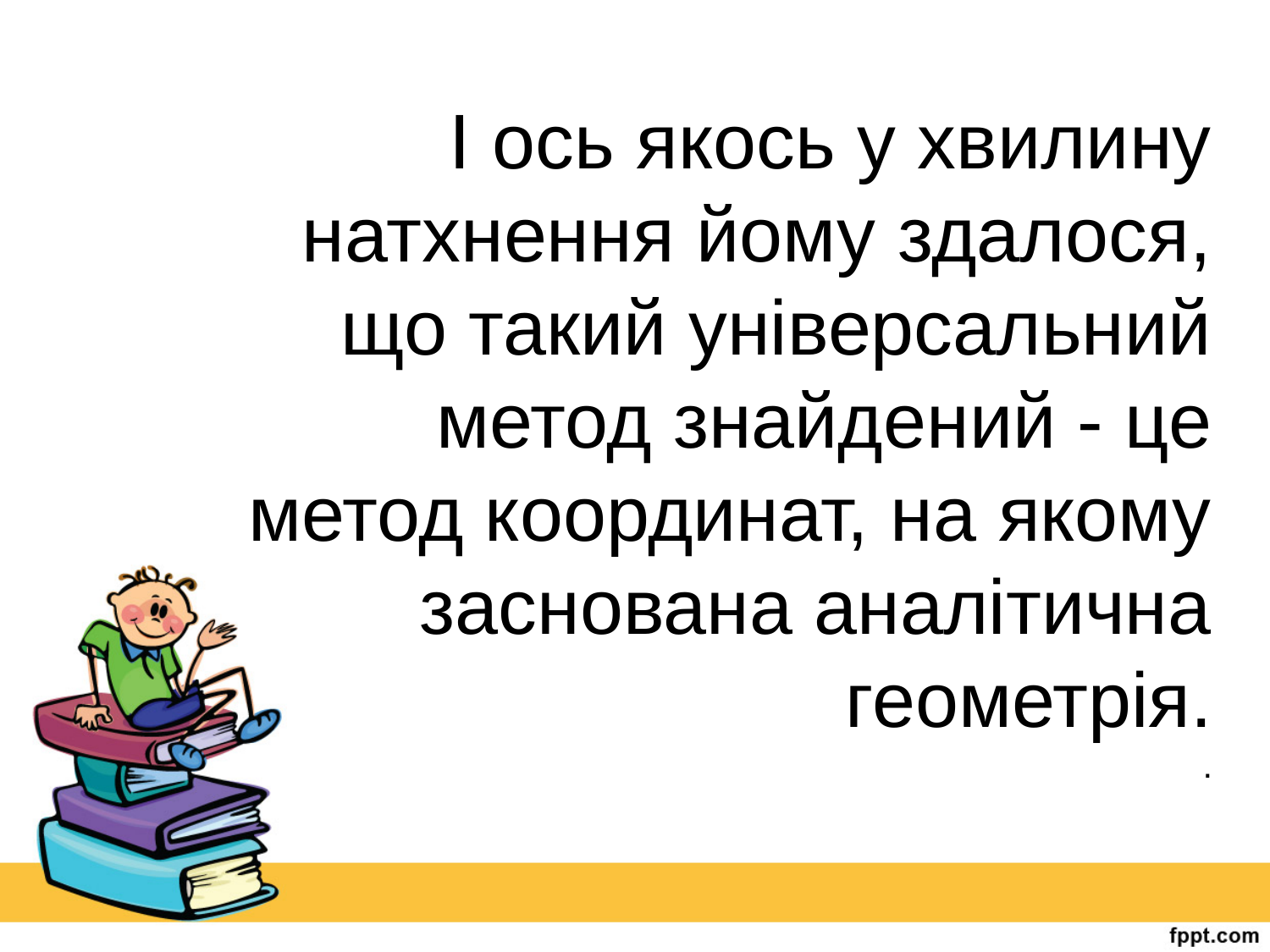

#
І ось якось у хвилину натхнення йому здалося, що такий універсальний метод знайдений - це метод координат, на якому заснована аналітична геометрія.
.